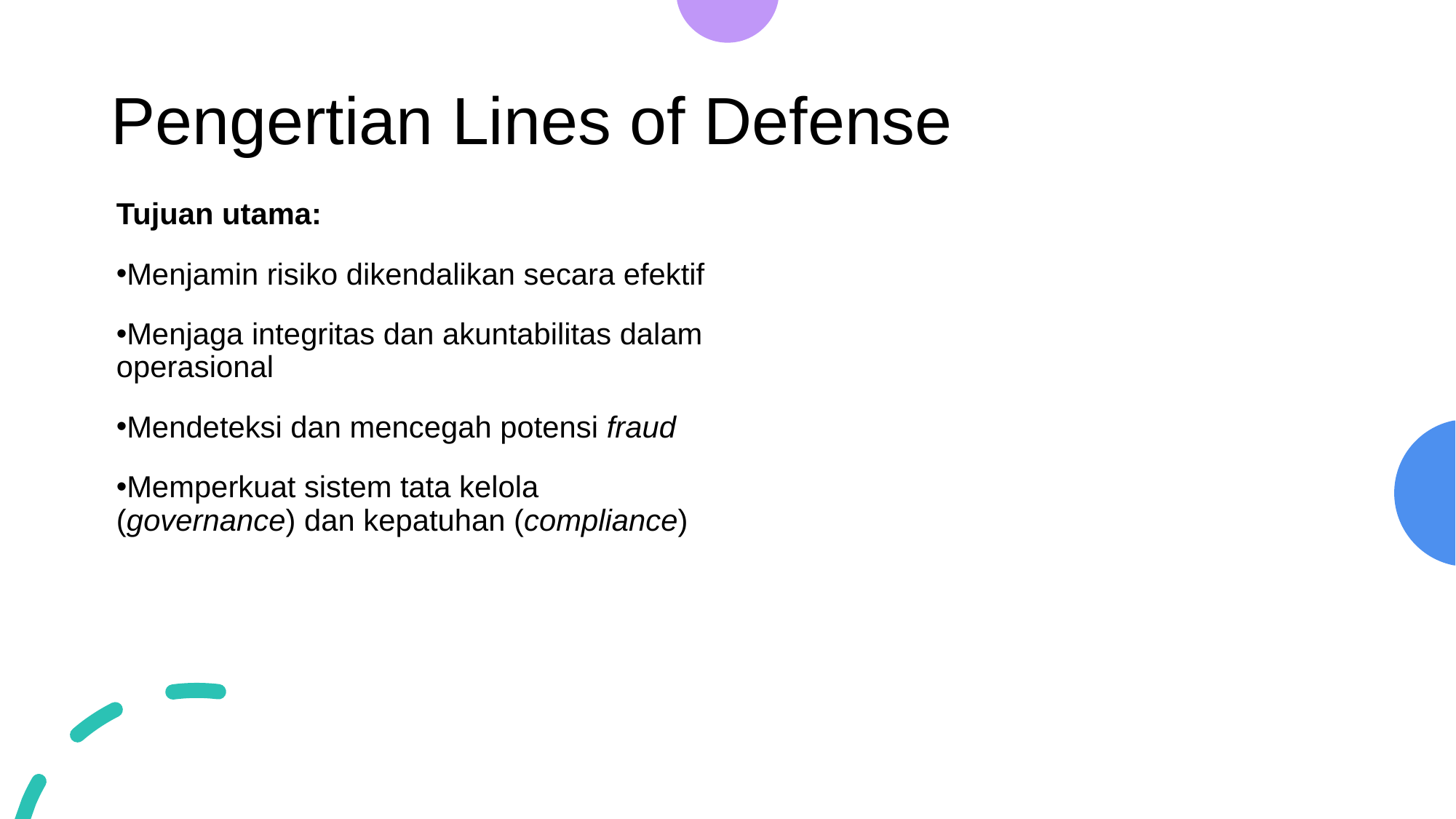

# Pengertian Lines of Defense
Tujuan utama:
Menjamin risiko dikendalikan secara efektif
Menjaga integritas dan akuntabilitas dalam operasional
Mendeteksi dan mencegah potensi fraud
Memperkuat sistem tata kelola (governance) dan kepatuhan (compliance)